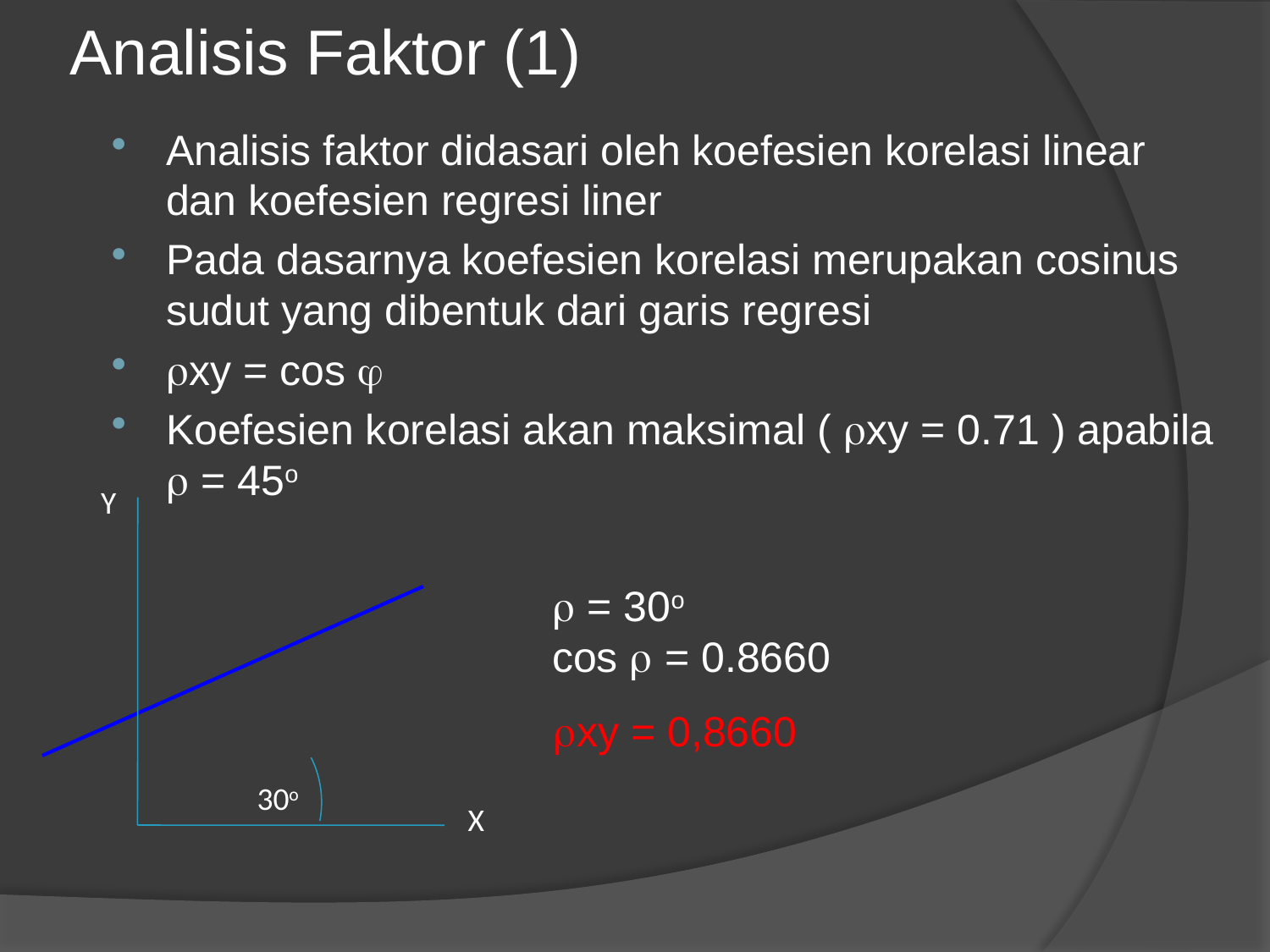

# Analisis Faktor (1)
Analisis faktor didasari oleh koefesien korelasi linear dan koefesien regresi liner
Pada dasarnya koefesien korelasi merupakan cosinus sudut yang dibentuk dari garis regresi
ρxy = cos ϕ
Koefesien korelasi akan maksimal ( ρxy = 0.71 ) apabila ρ = 45o

Y

ρ = 30o
cos ρ = 0.8660

ρxy = 0,8660

30o
X